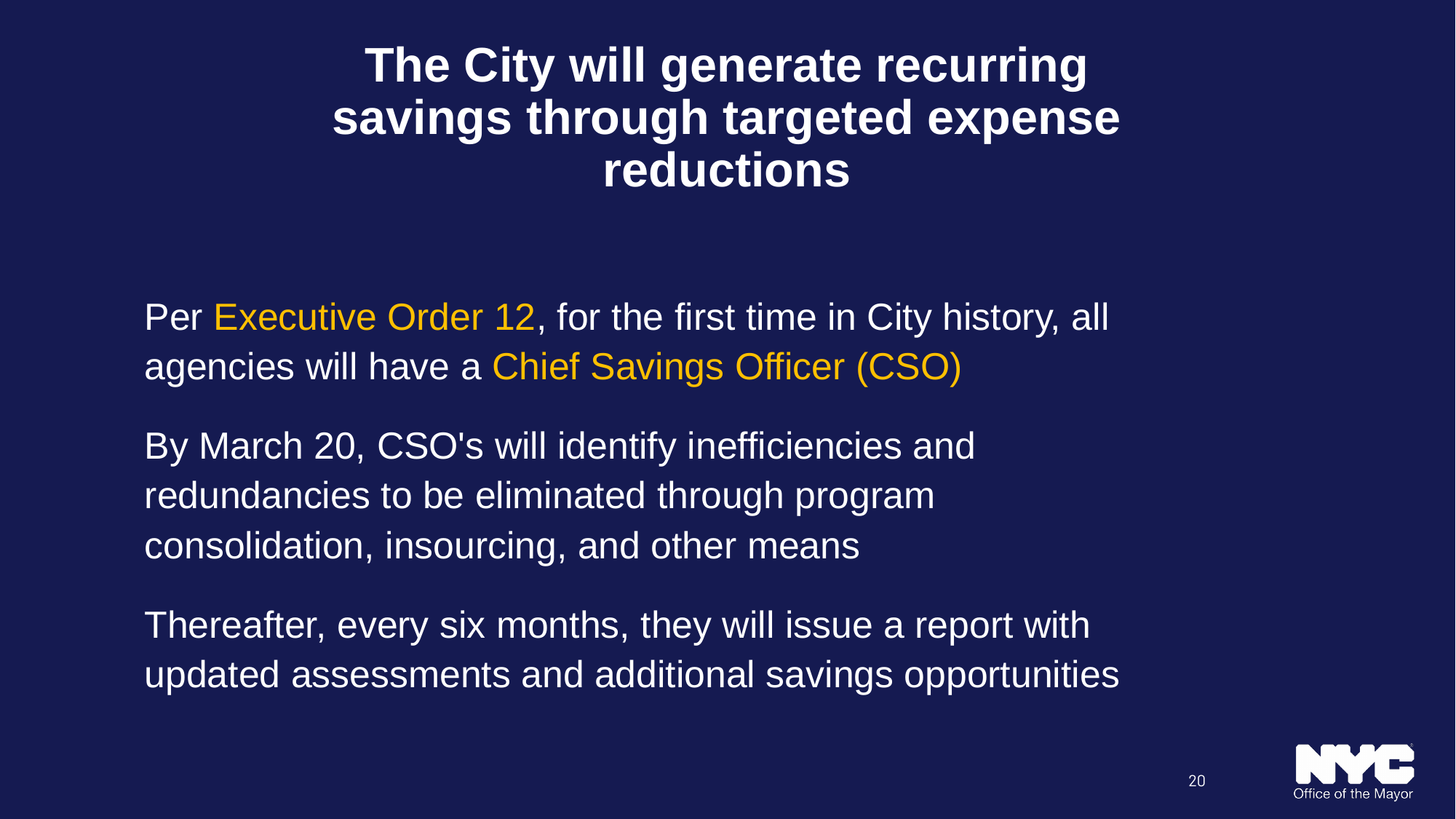

# The City will generate recurring savings through targeted expense reductions
Per Executive Order 12, for the first time in City history, all agencies will have a Chief Savings Officer (CSO)
By March 20, CSO's will identify inefficiencies and redundancies to be eliminated through program consolidation, insourcing, and other means
Thereafter, every six months, they will issue a report with updated assessments and additional savings opportunities